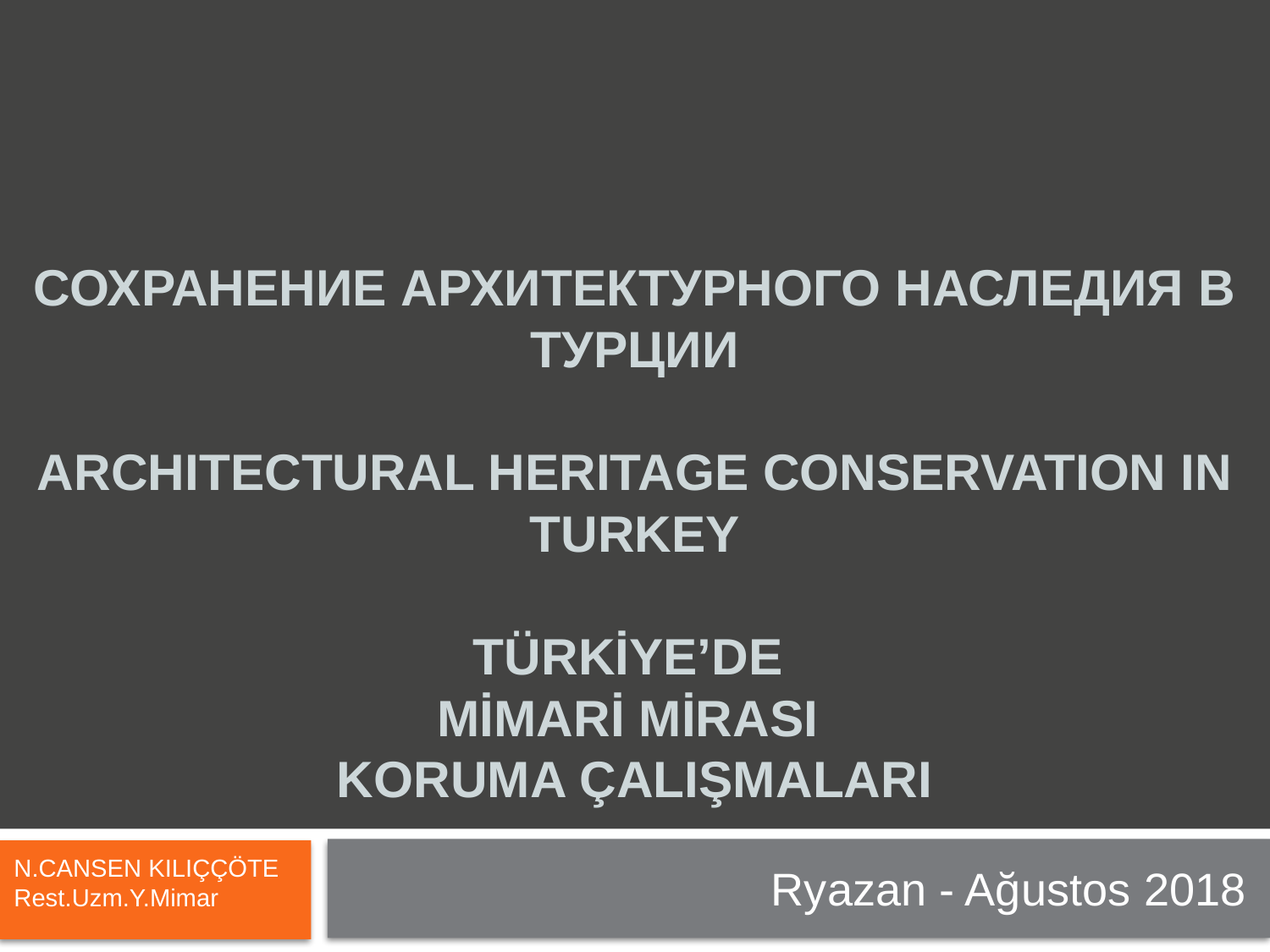

# СОХРАНЕНИЕ АРХИТЕКТУРНОГО НАСЛЕДИЯ В ТУРЦИИ ARCHITECTURAL HERITAGE CONSERVATION IN TURKEY TÜRKİYE’DE MİMARİ MİRASI KORUMA ÇALIŞMALARI
Ryazan - Ağustos 2018
N.CANSEN KILIÇÇÖTE
Rest.Uzm.Y.Mimar